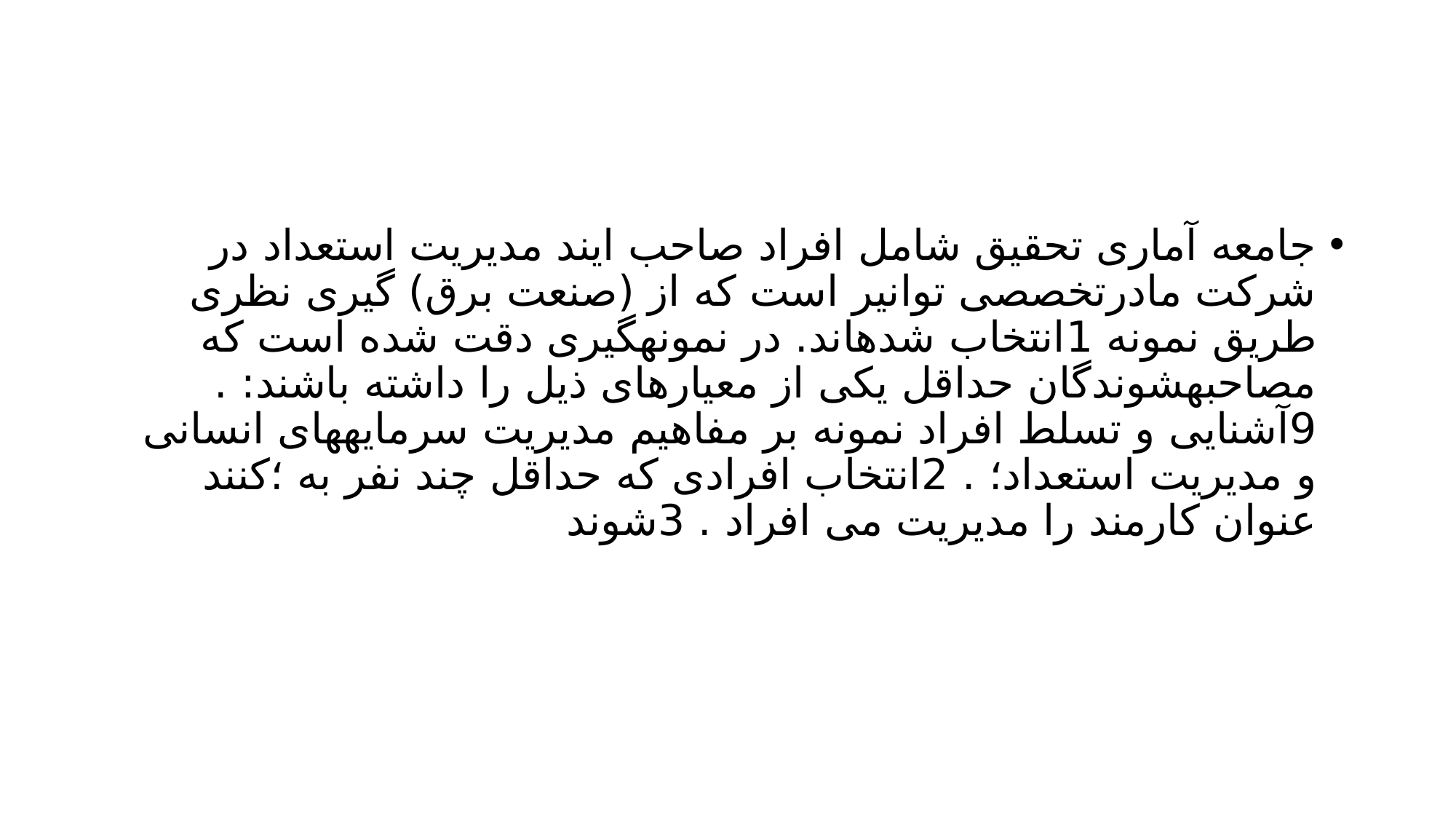

#
جامعه آماری تحقیق شامل افراد صاحب ایند مدیریت استعداد در شرکت مادرتخصصی توانیر است که از (صنعت برق) گیری نظری طریق نمونه 1انتخاب شدهاند. در نمونهگیری دقت شده است که مصاحبهشوندگان حداقل یکی از معیارهای ذیل را داشته باشند: . 9آشنایی و تسلط افراد نمونه بر مفاهیم مدیریت سرمایههای انسانی و مدیریت استعداد؛ . 2انتخاب افرادی که حداقل چند نفر به ؛کنند عنوان کارمند را مدیریت می افراد . 3شوند